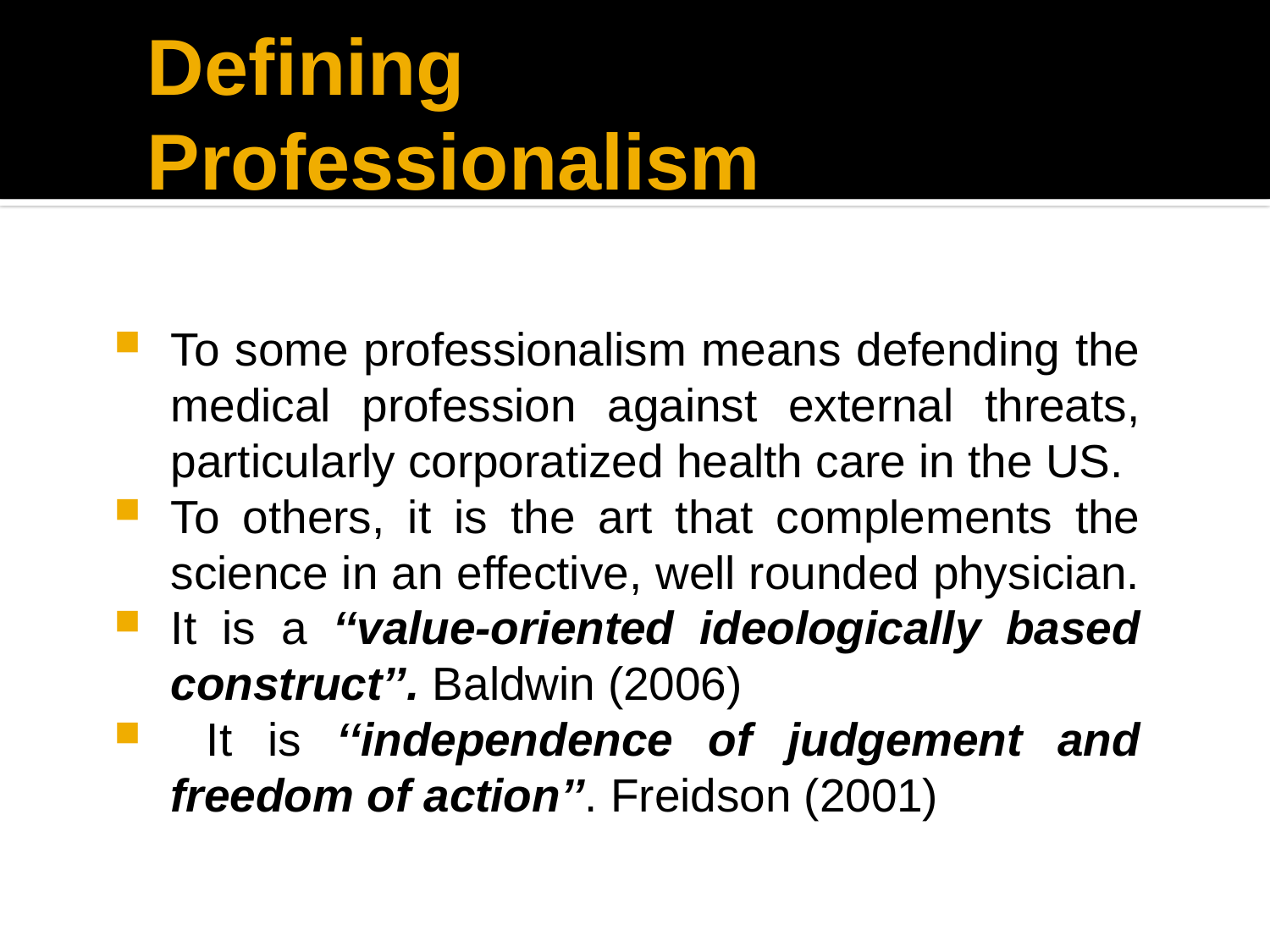

# Defining Professionalism
To some professionalism means defending the medical profession against external threats, particularly corporatized health care in the US.
To others, it is the art that complements the science in an effective, well rounded physician.
It is a ‘‘value-oriented ideologically based construct’’. Baldwin (2006)
 It is ‘‘independence of judgement and freedom of action’’. Freidson (2001)